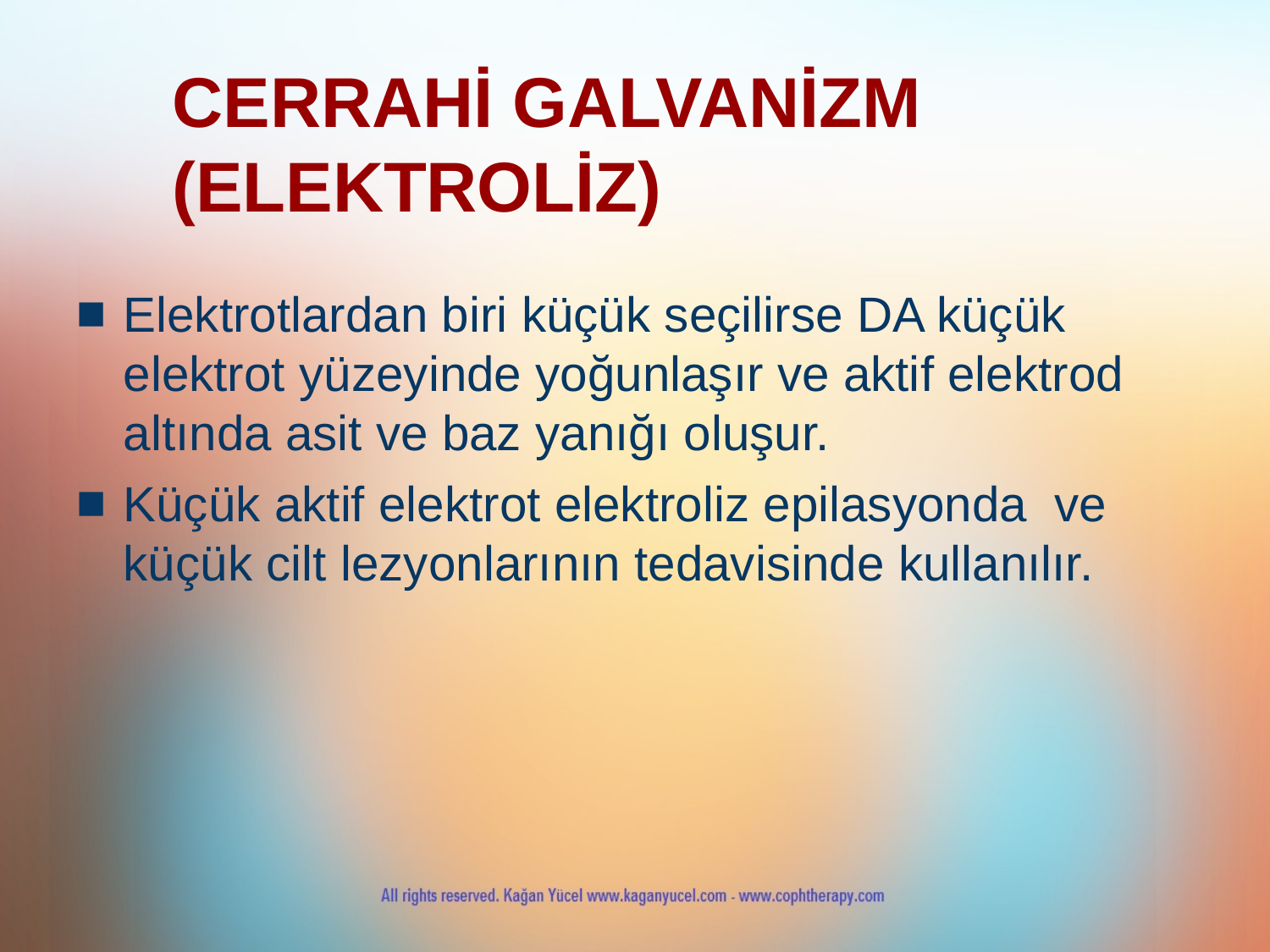

CERRAHİ GALVANİZM (ELEKTROLİZ)
Elektrotlardan biri küçük seçilirse DA küçük elektrot yüzeyinde yoğunlaşır ve aktif elektrod altında asit ve baz yanığı oluşur.
Küçük aktif elektrot elektroliz epilasyonda  ve küçük cilt lezyonlarının tedavisinde kullanılır.